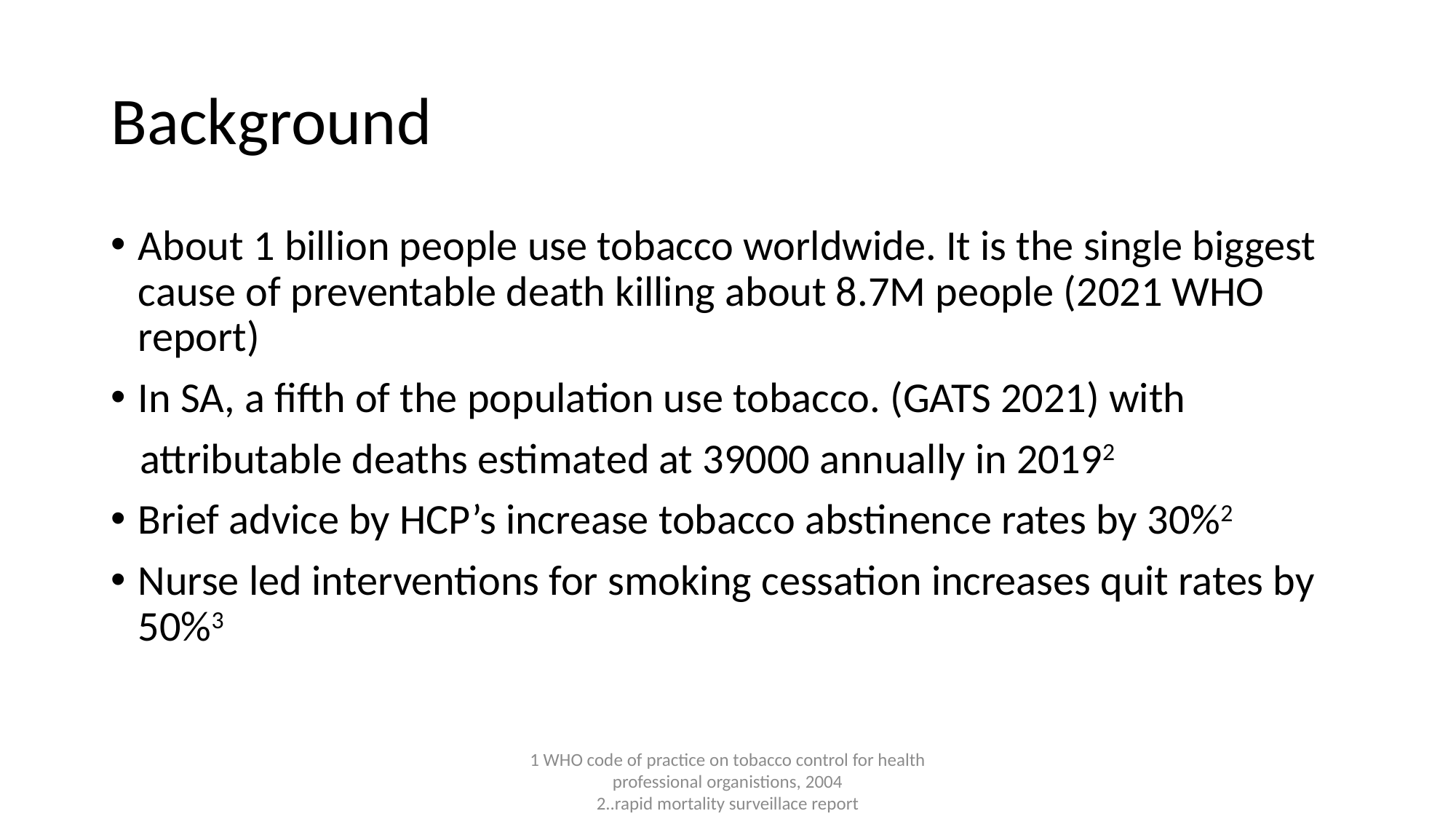

# Background
About 1 billion people use tobacco worldwide. It is the single biggest cause of preventable death killing about 8.7M people (2021 WHO report)
In SA, a fifth of the population use tobacco. (GATS 2021) with
   attributable deaths estimated at 39000 annually in 20192
Brief advice by HCP’s increase tobacco abstinence rates by 30%2
Nurse led interventions for smoking cessation increases quit rates by 50%3

1 WHO code of practice on tobacco control for health professional organistions, 2004
2..rapid mortality surveillace report